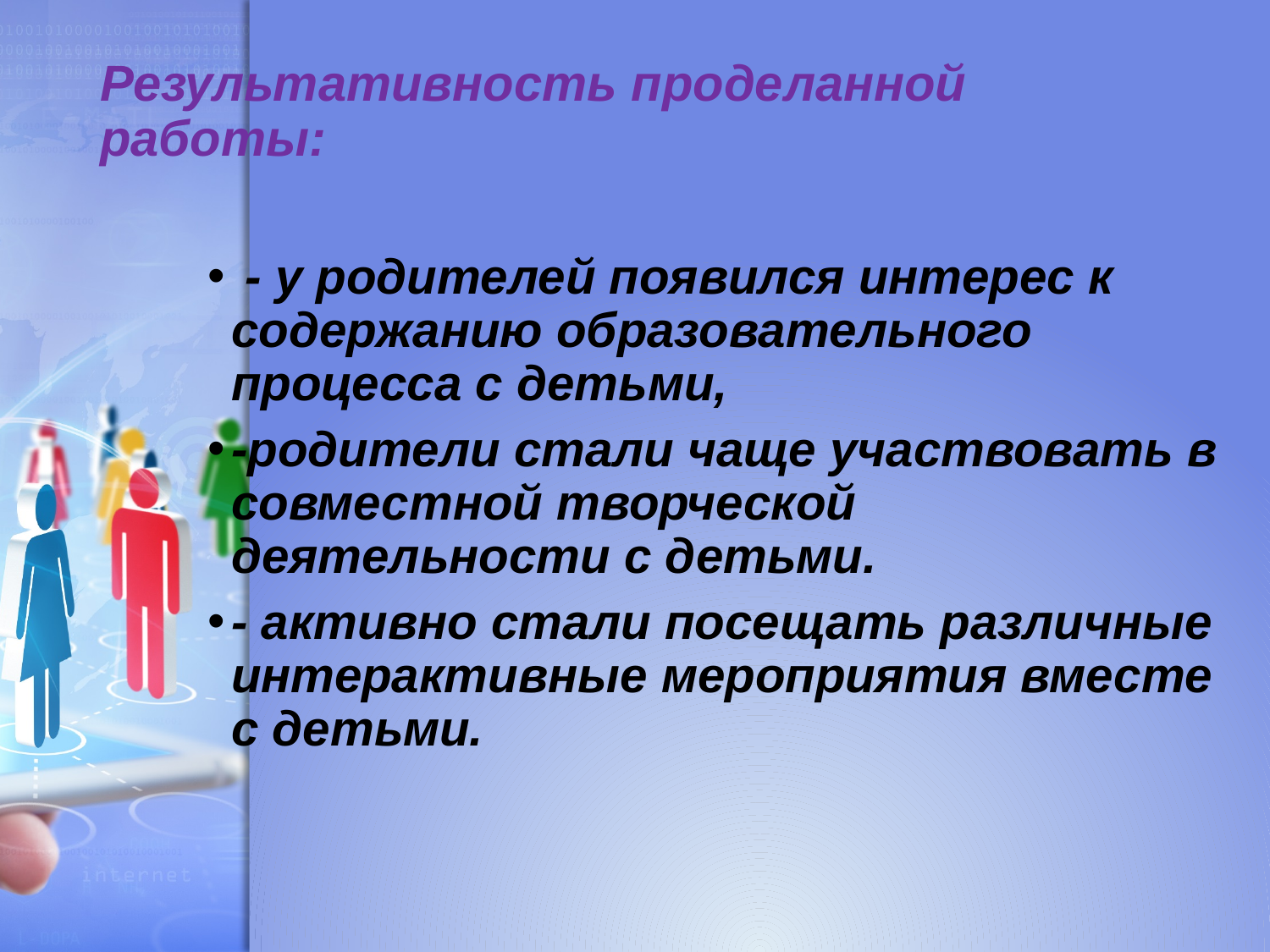

# Результативность проделанной работы:
 - у родителей появился интерес к содержанию образовательного процесса с детьми,
-родители стали чаще участвовать в совместной творческой деятельности с детьми.
- активно стали посещать различные  интерактивные мероприятия вместе с детьми.